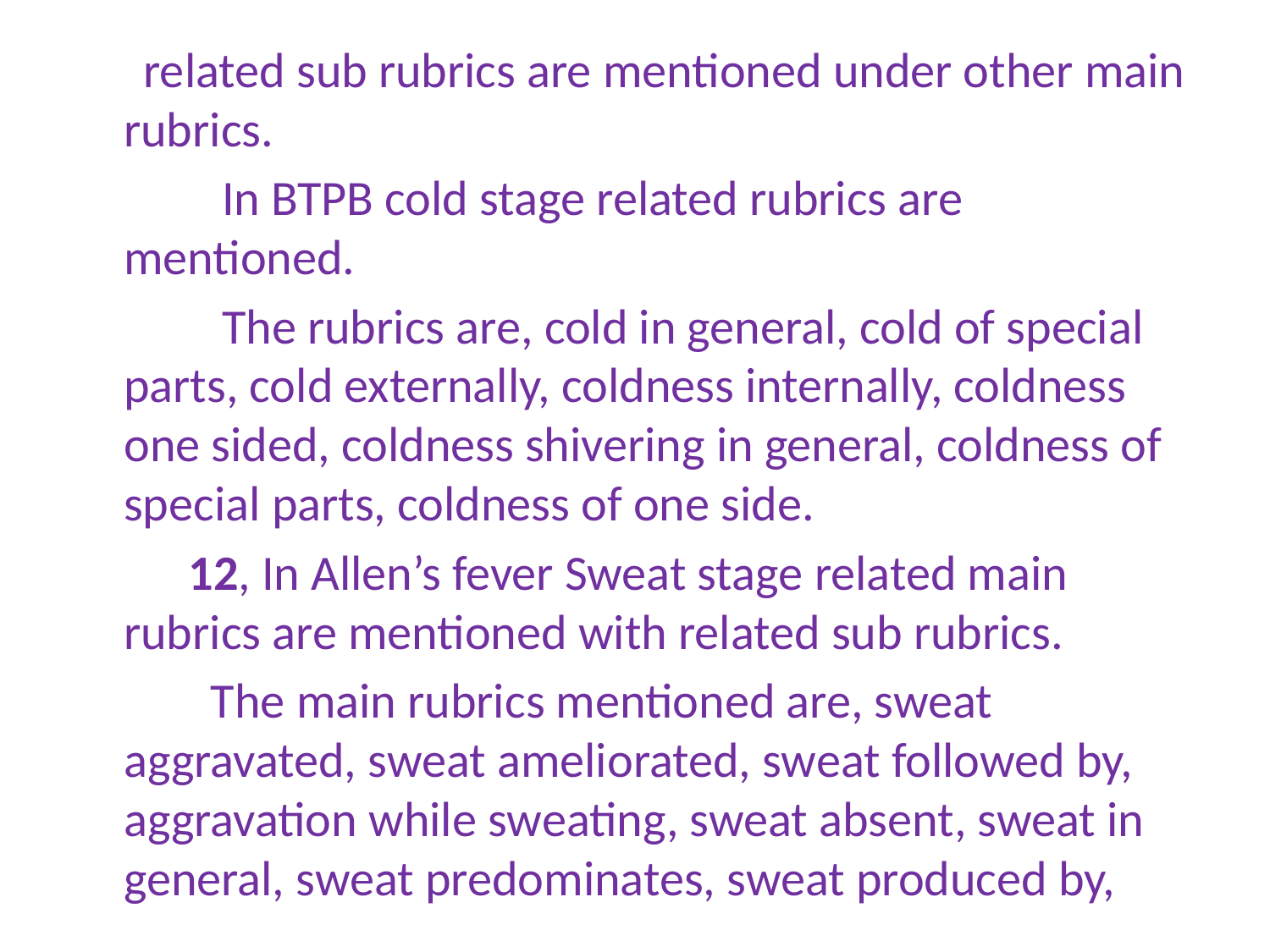

related sub rubrics are mentioned under other main rubrics.
             In BTPB cold stage related rubrics are mentioned.
             The rubrics are, cold in general, cold of special parts, cold externally, coldness internally, coldness one sided, coldness shivering in general, coldness of special parts, coldness of one side.
          12, In Allen’s fever Sweat stage related main rubrics are mentioned with related sub rubrics.
            The main rubrics mentioned are, sweat aggravated, sweat ameliorated, sweat followed by, aggravation while sweating, sweat absent, sweat in general, sweat predominates, sweat produced by,